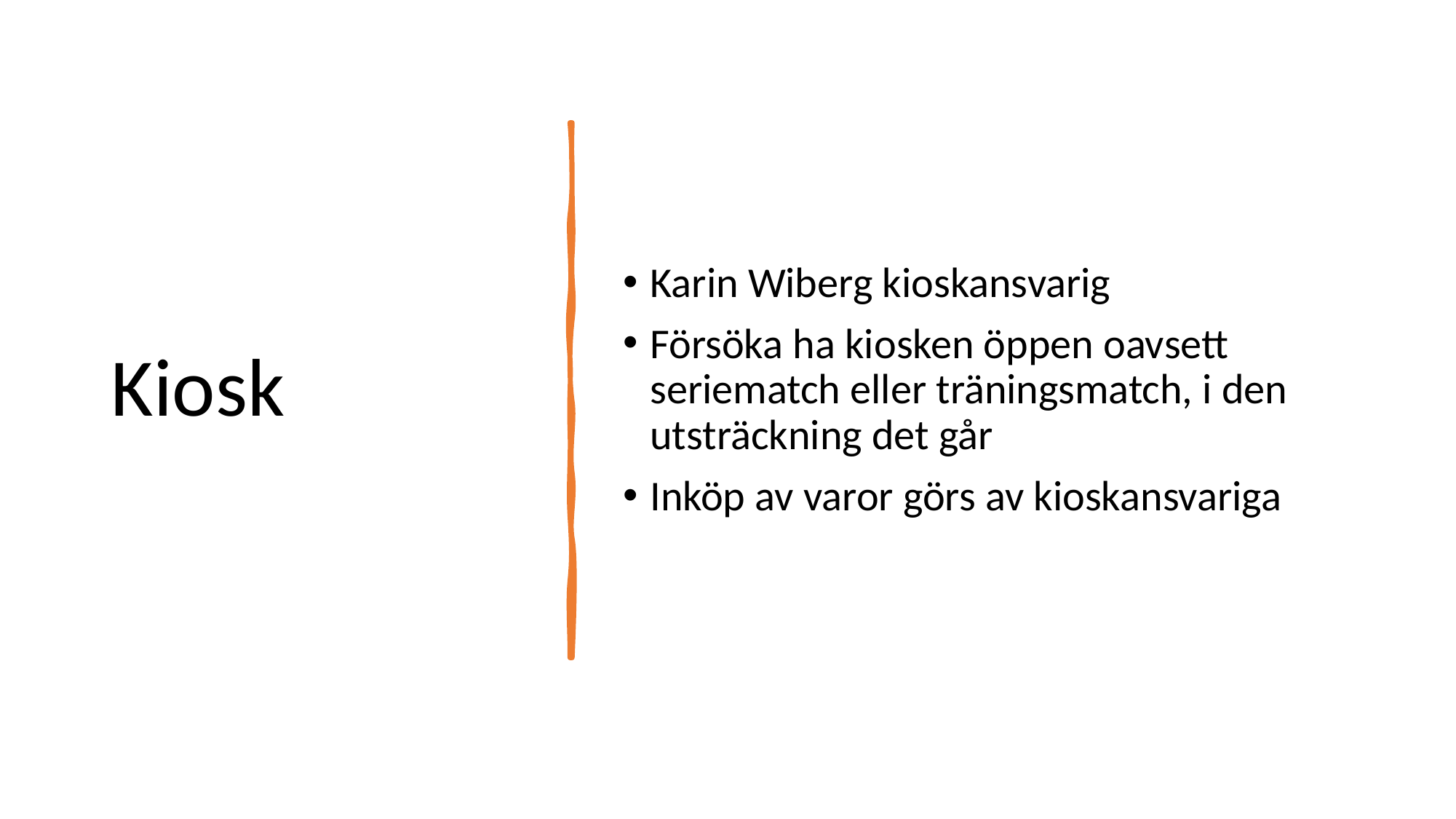

# Kiosk
Karin Wiberg kioskansvarig
Försöka ha kiosken öppen oavsett seriematch eller träningsmatch, i den utsträckning det går
Inköp av varor görs av kioskansvariga